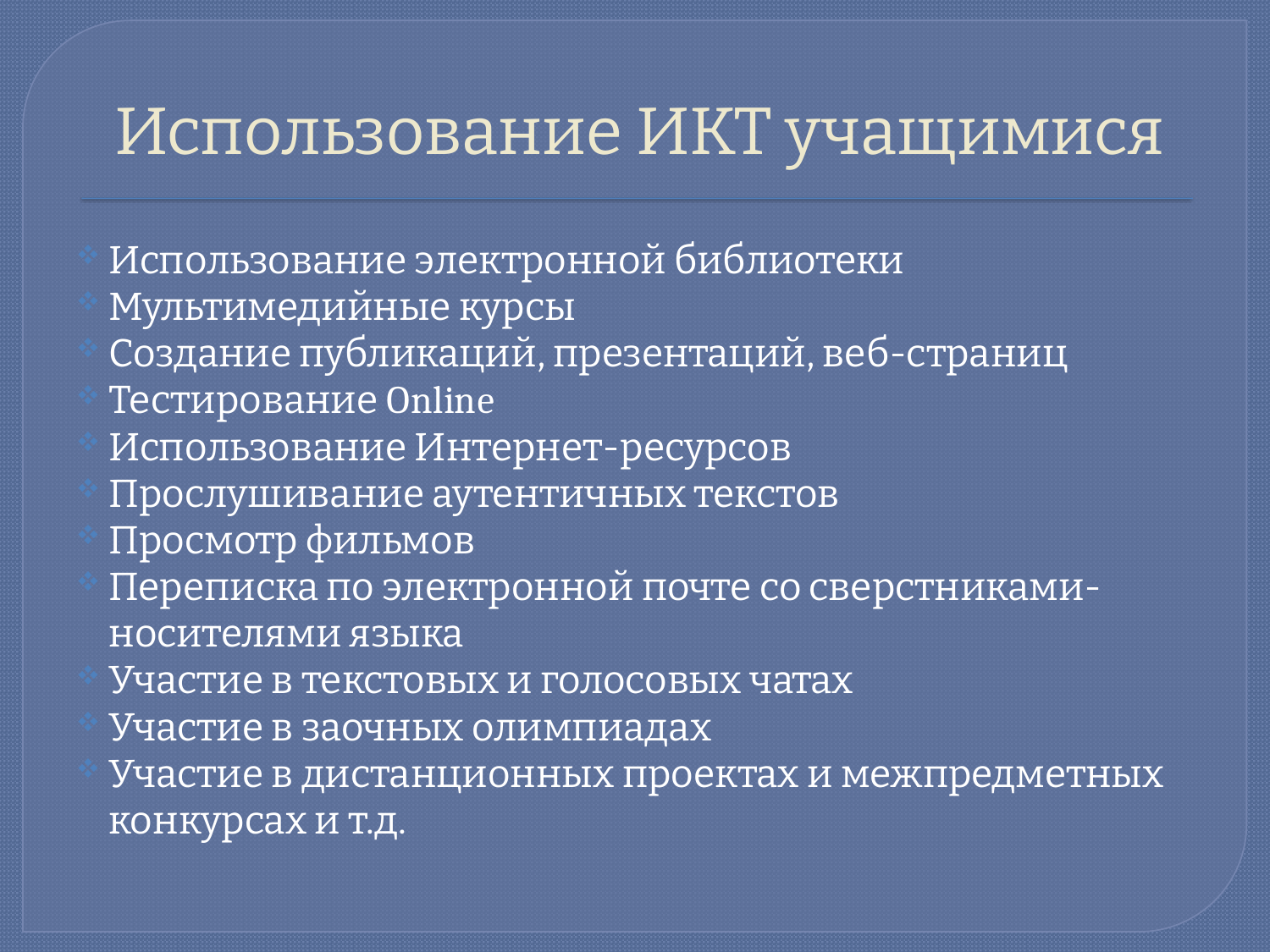

# Использование ИКТ учащимися
Использование электронной библиотеки
Мультимедийные курсы
Создание публикаций, презентаций, веб-страниц
Тестирование Online
Использование Интернет-ресурсов
Прослушивание аутентичных текстов
Просмотр фильмов
Переписка по электронной почте со сверстниками-носителями языка
Участие в текстовых и голосовых чатах
Участие в заочных олимпиадах
Участие в дистанционных проектах и межпредметных конкурсах и т.д.